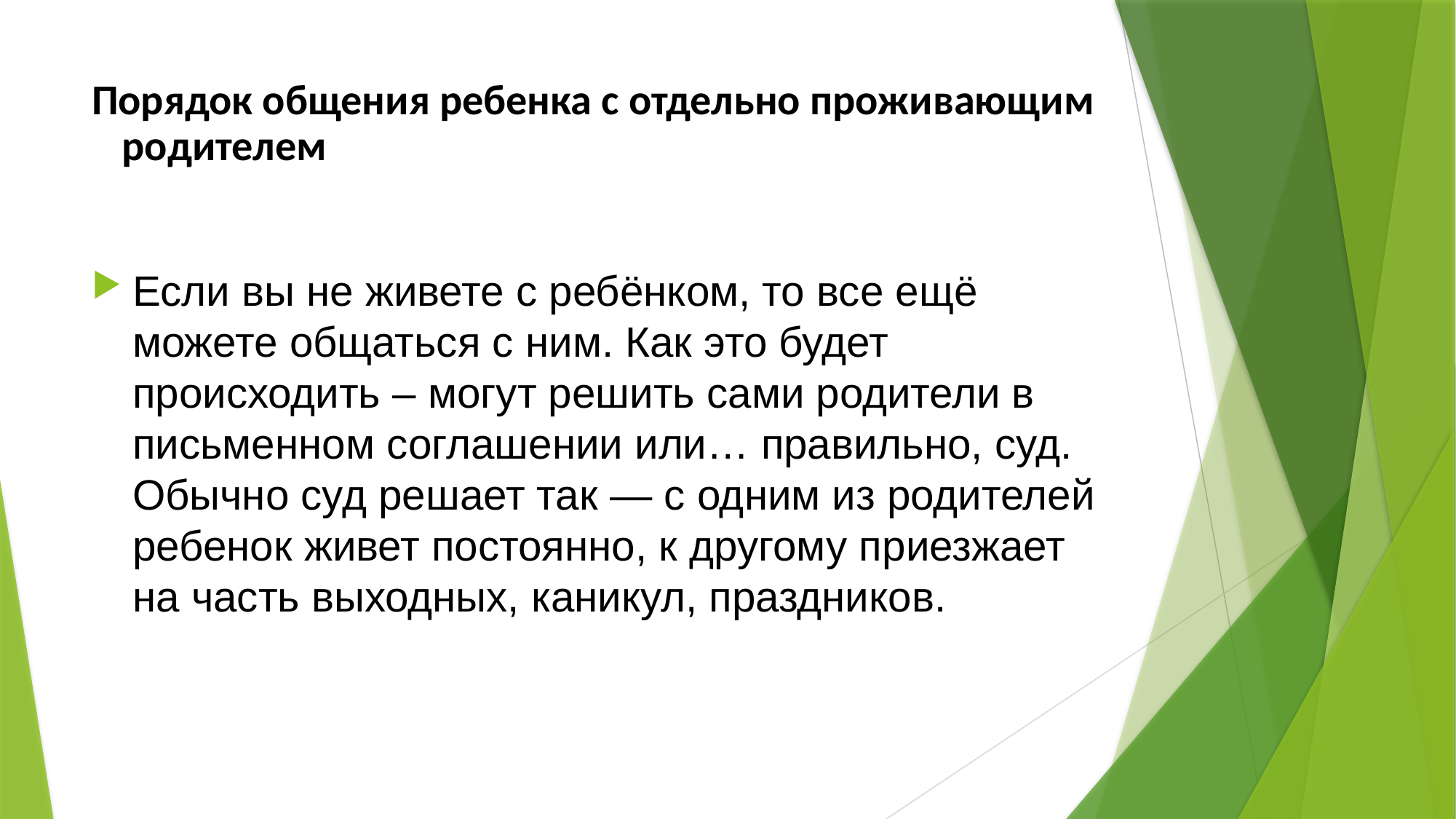

# Порядок общения ребенка с отдельно проживающим родителем
Если вы не живете с ребёнком, то все ещё можете общаться с ним. Как это будет происходить – могут решить сами родители в письменном соглашении или… правильно, суд. Обычно суд решает так — с одним из родителей ребенок живет постоянно, к другому приезжает на часть выходных, каникул, праздников.